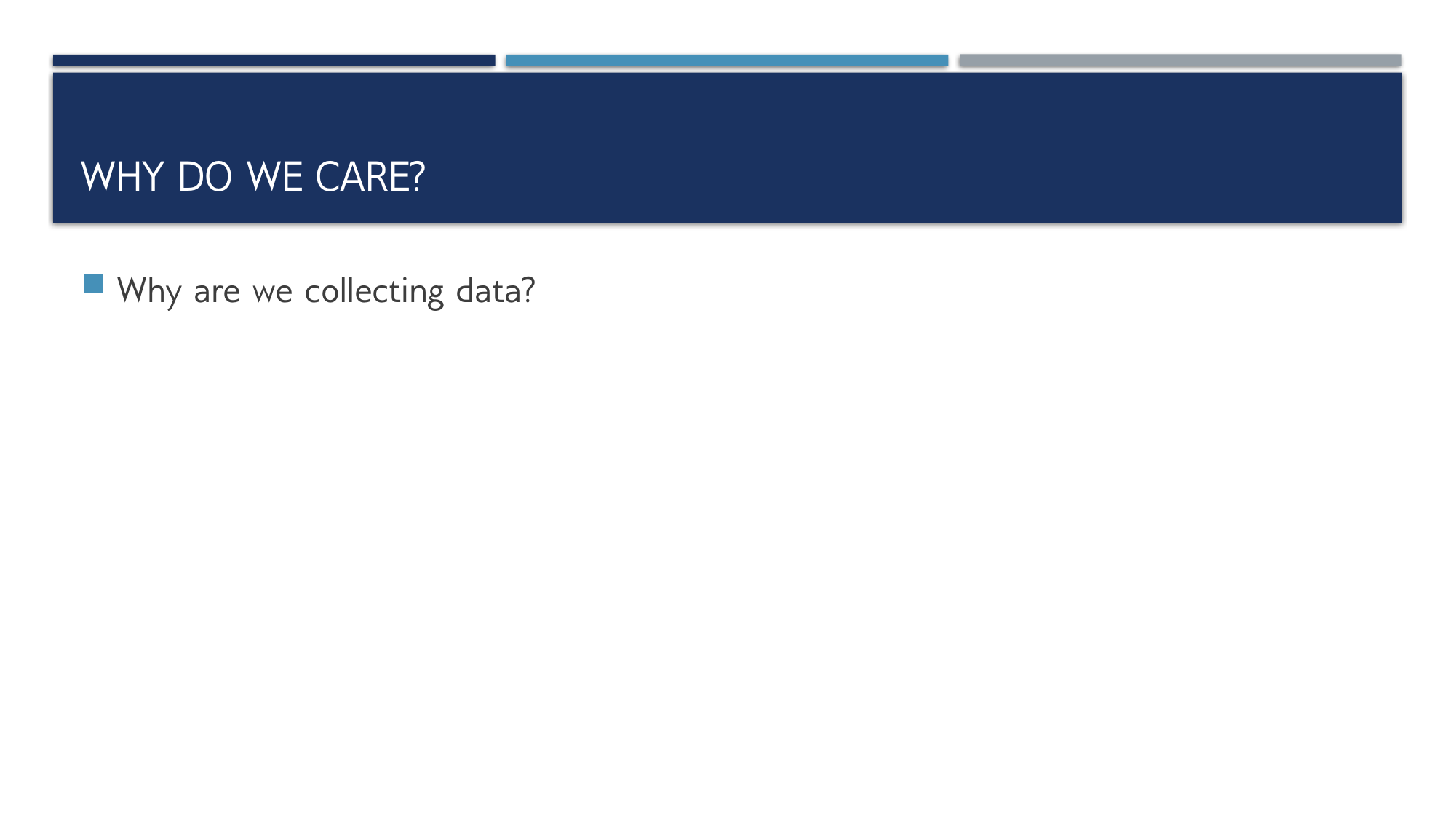

# Why Do We Care?
Why are we collecting data?